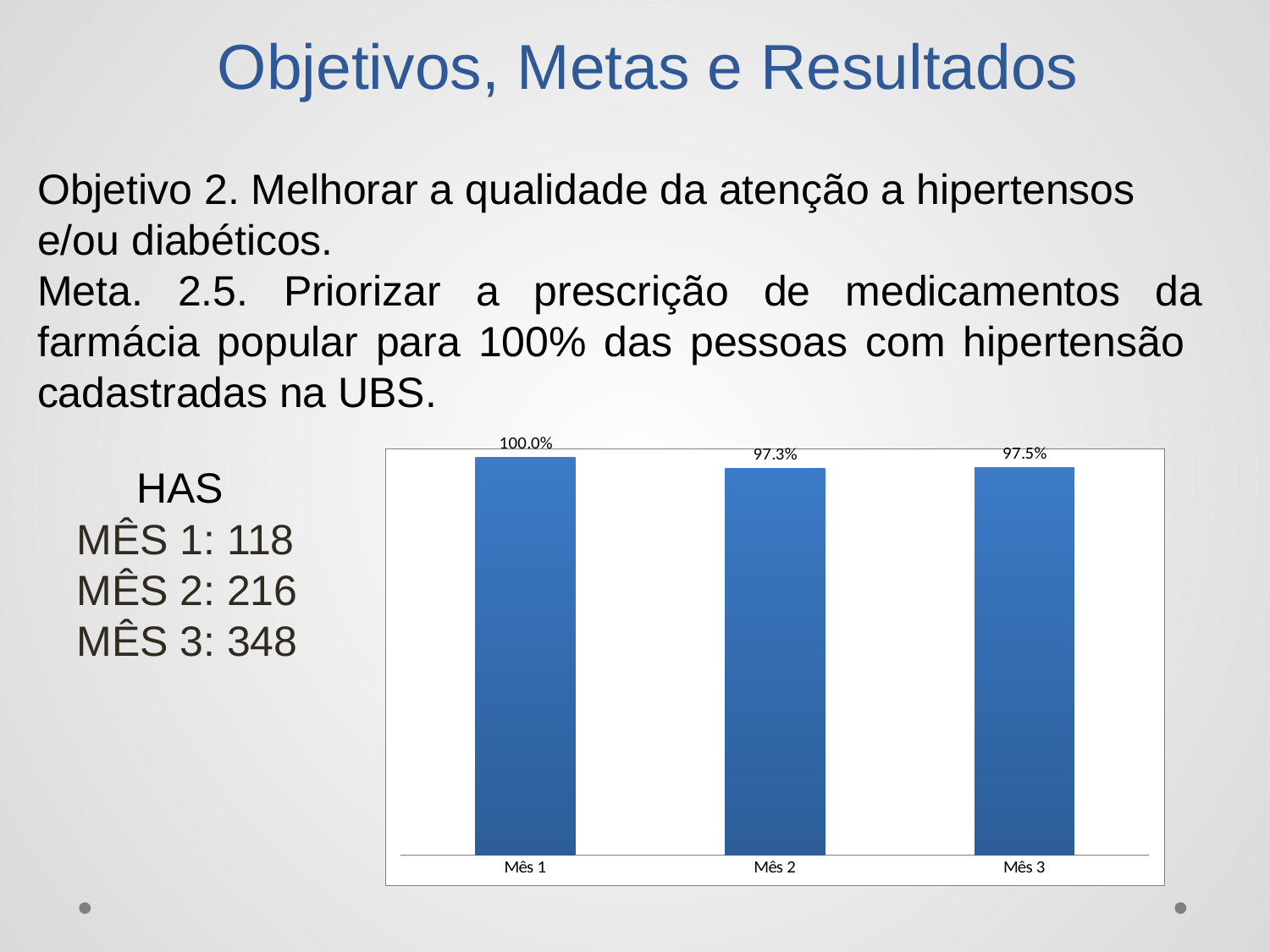

Objetivos, Metas e Resultados
Objetivo 2. Melhorar a qualidade da atenção a hipertensos e/ou diabéticos.
Meta. 2.5. Priorizar a prescrição de medicamentos da farmácia popular para 100% das pessoas com hipertensão  cadastradas na UBS.

### Chart

| Category | Proporção de pessoas com hipertensão com prescrição de medicamentos da Farmácia Popular/Hiperdia priorizada.       |
|---|---|
| Mês 1 | 1.0 |
| Mês 2 | 0.972972972972973 |
| Mês 3 | 0.9747899159663866 |
HAS
MÊS 1: 118
MÊS 2: 216
MÊS 3: 348